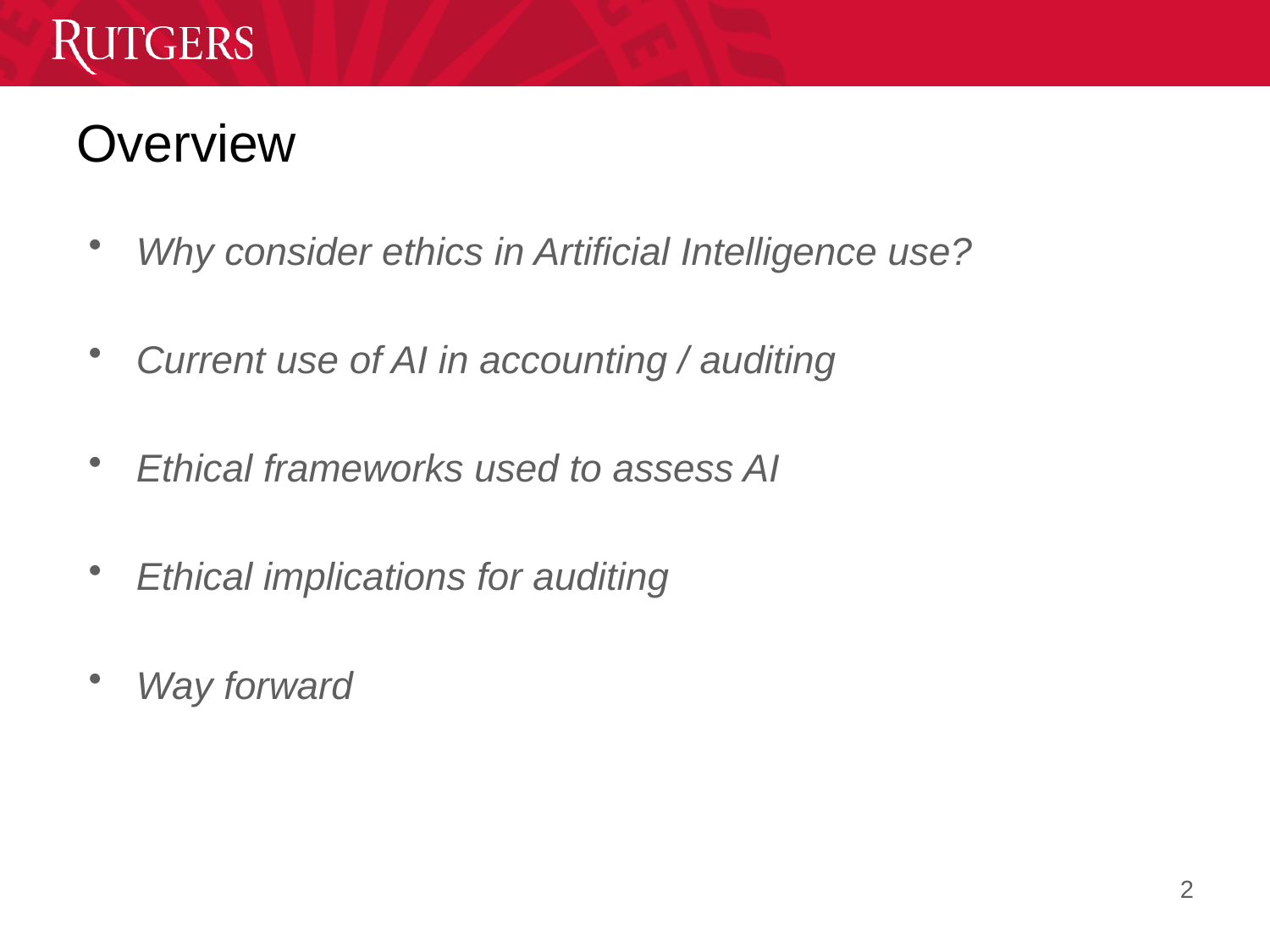

# Overview
Why consider ethics in Artificial Intelligence use?

Current use of AI in accounting / auditing

Ethical frameworks used to assess AI

Ethical implications for auditing

Way forward

2